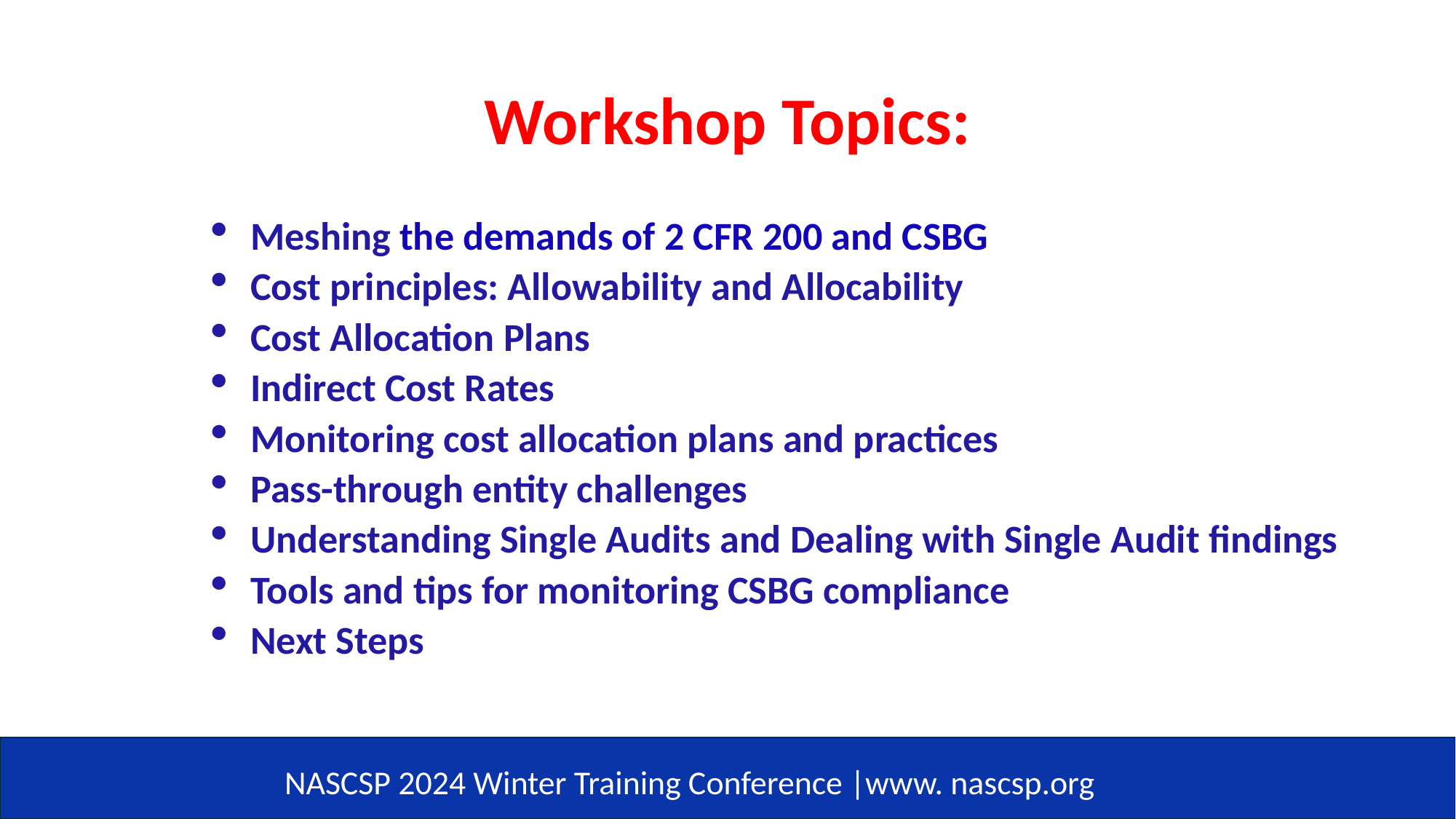

# Workshop Topics:
Meshing the demands of 2 CFR 200 and CSBG
Cost principles: Allowability and Allocability
Cost Allocation Plans
Indirect Cost Rates
Monitoring cost allocation plans and practices
Pass-through entity challenges
Understanding Single Audits and Dealing with Single Audit findings
Tools and tips for monitoring CSBG compliance
Next Steps